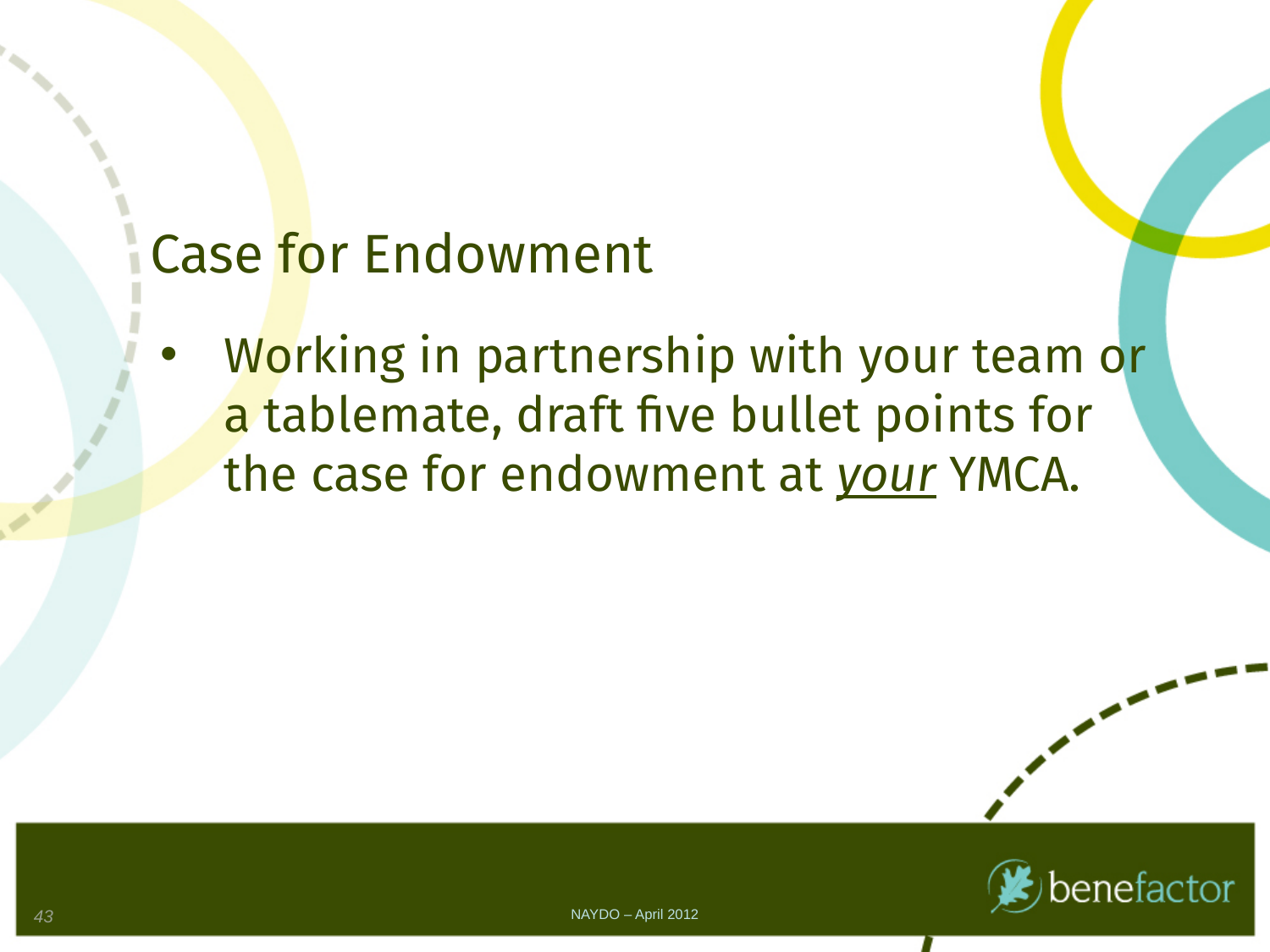

Case for Endowment
Working in partnership with your team or a tablemate, draft five bullet points for the case for endowment at your YMCA.

43
NAYDO – April 2012